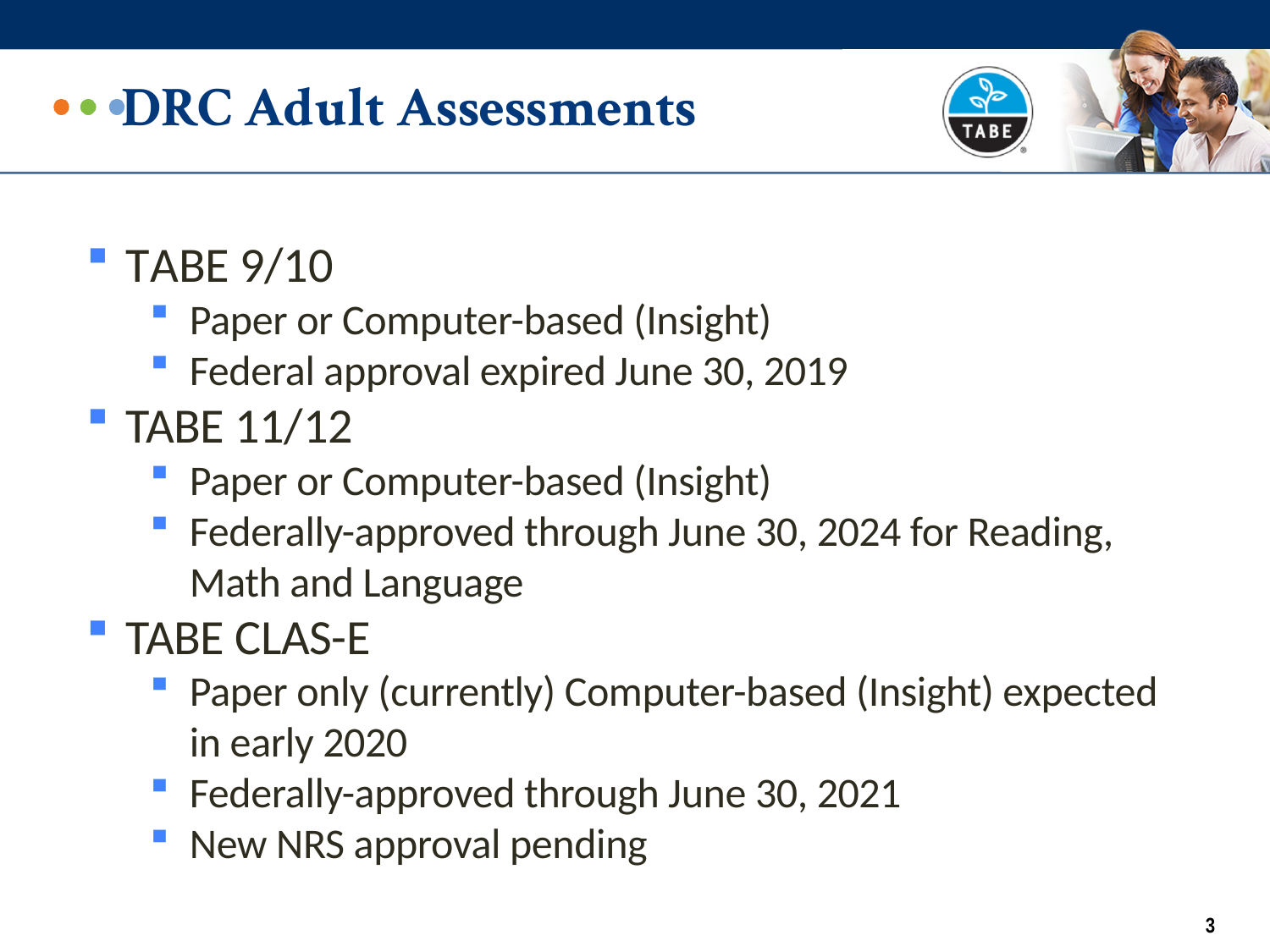

# DRC Adult Assessments

TABE 9/10
Paper or Computer-based (Insight)
Federal approval expired June 30, 2019
TABE 11/12
Paper or Computer-based (Insight)
Federally-approved through June 30, 2024 for Reading, Math and Language
TABE CLAS-E
Paper only (currently) Computer-based (Insight) expected in early 2020
Federally-approved through June 30, 2021
New NRS approval pending
3